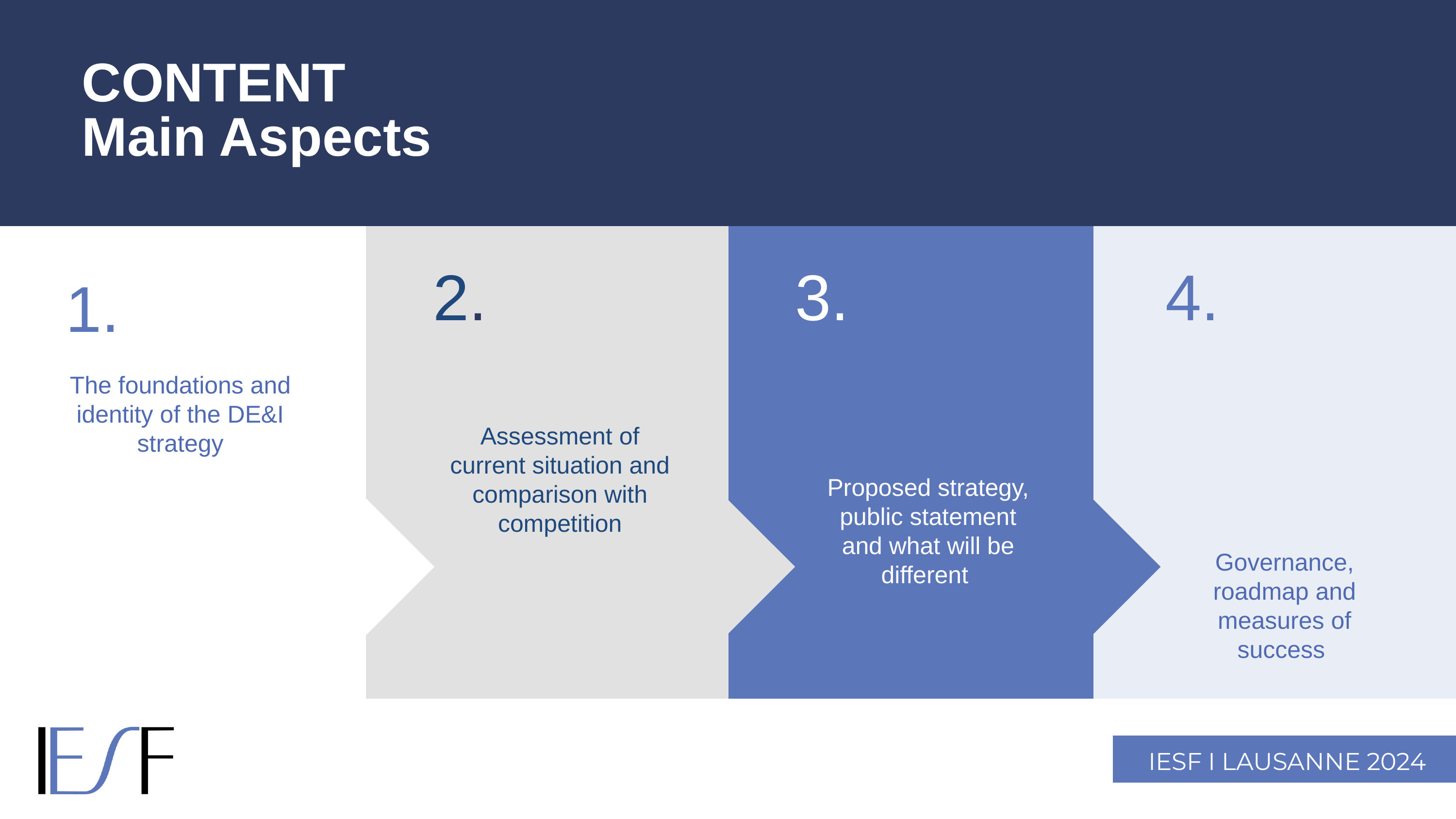

CONTENT
Main Aspects

2.
3.
4.
1.
The foundations and identity of the DE&I strategy
Assessment of current situation and comparison with competition
Proposed strategy, public statement and what will be different

Governance, roadmap and measures of success

IESF I LAUSANNE 2024
IESF I 11
IESF I 03